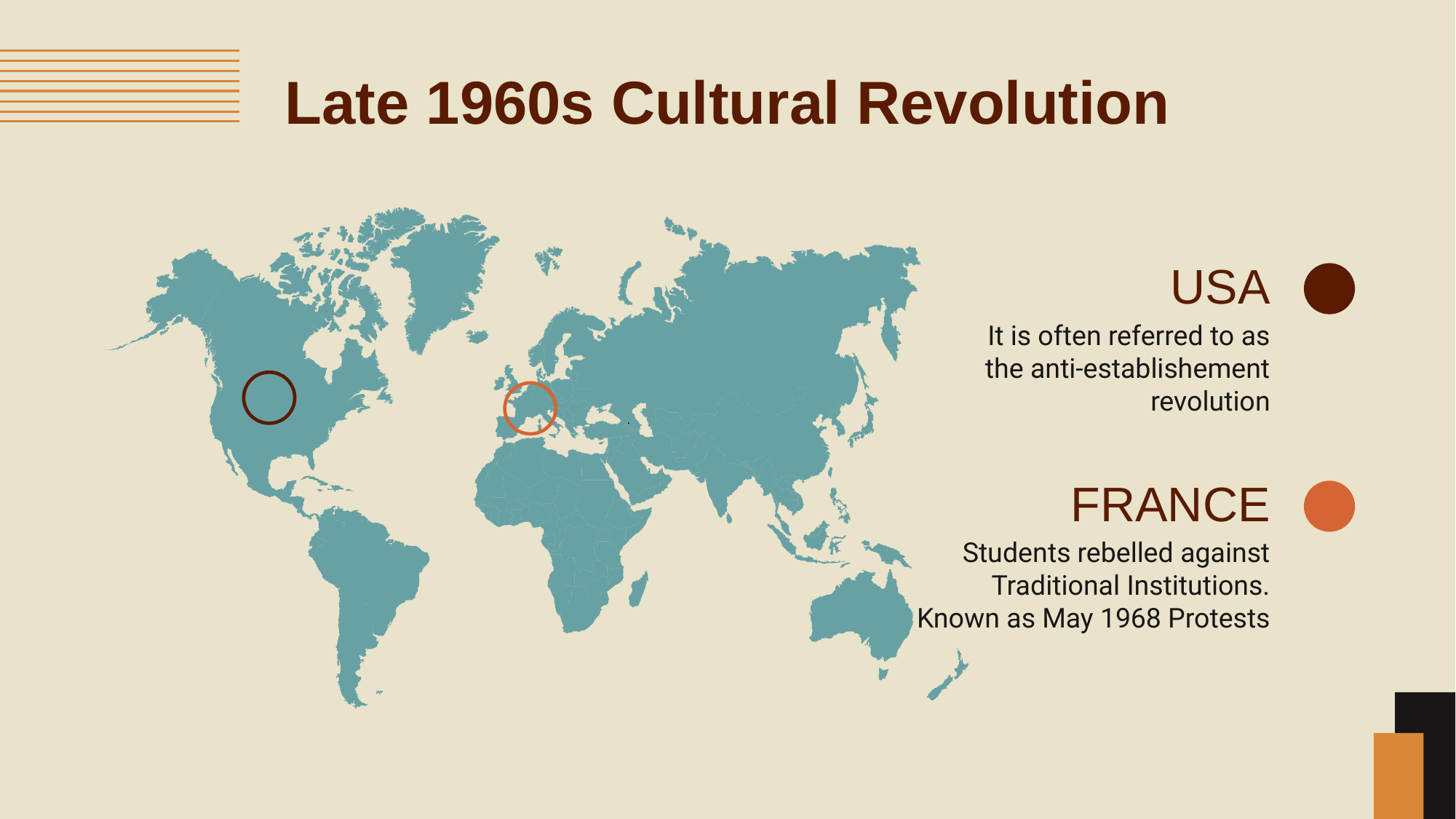

# Late 1960s Cultural Revolution

USA
It is often referred to as the anti-establishement revolution

FRANCE
Students rebelled against Traditional Institutions. Known as May 1968 Protests